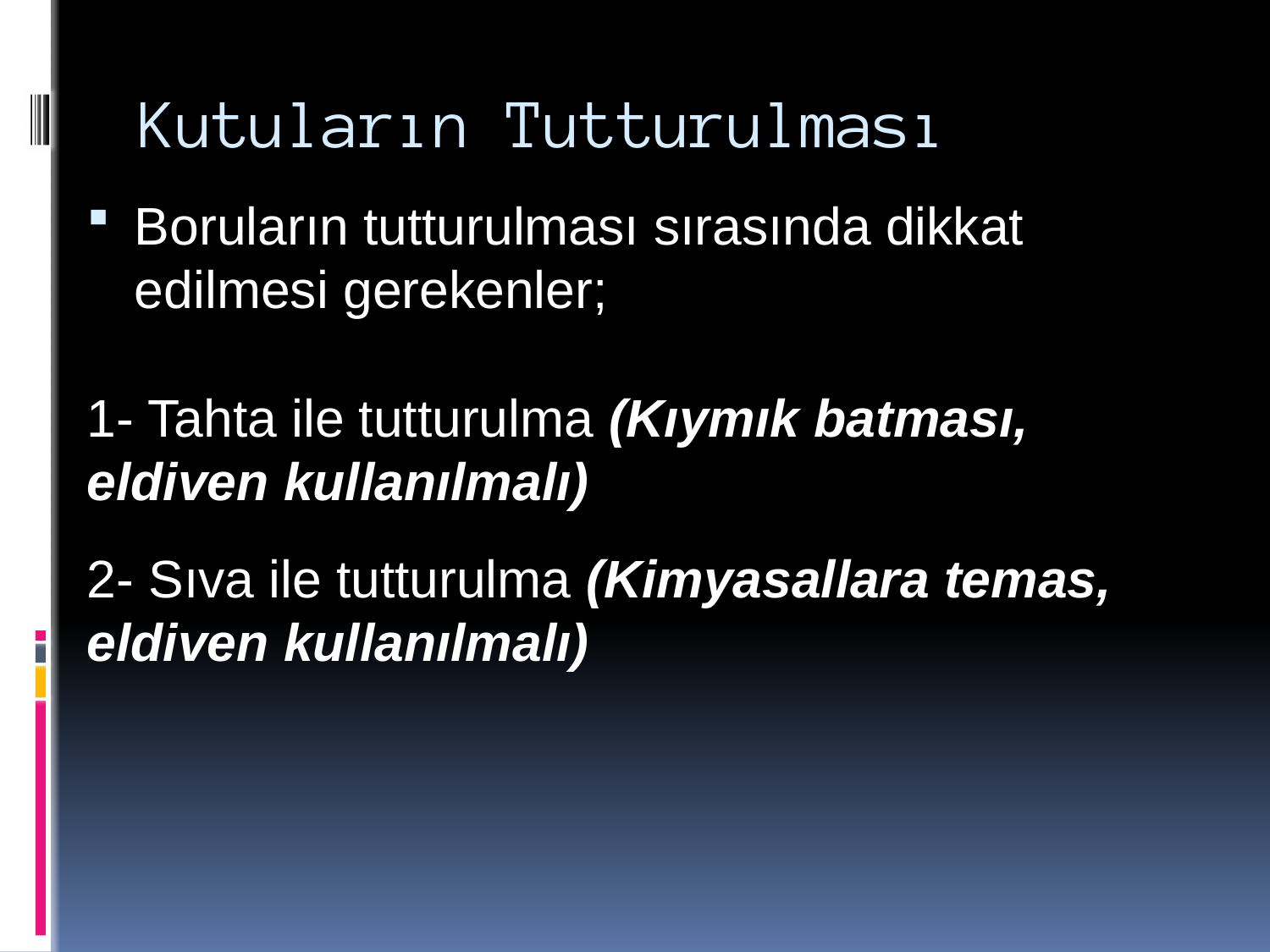

# Kutuların Tutturulması
Boruların tutturulması sırasında dikkat edilmesi gerekenler;
1- Tahta ile tutturulma (Kıymık batması, eldiven kullanılmalı)
2- Sıva ile tutturulma (Kimyasallara temas, eldiven kullanılmalı)